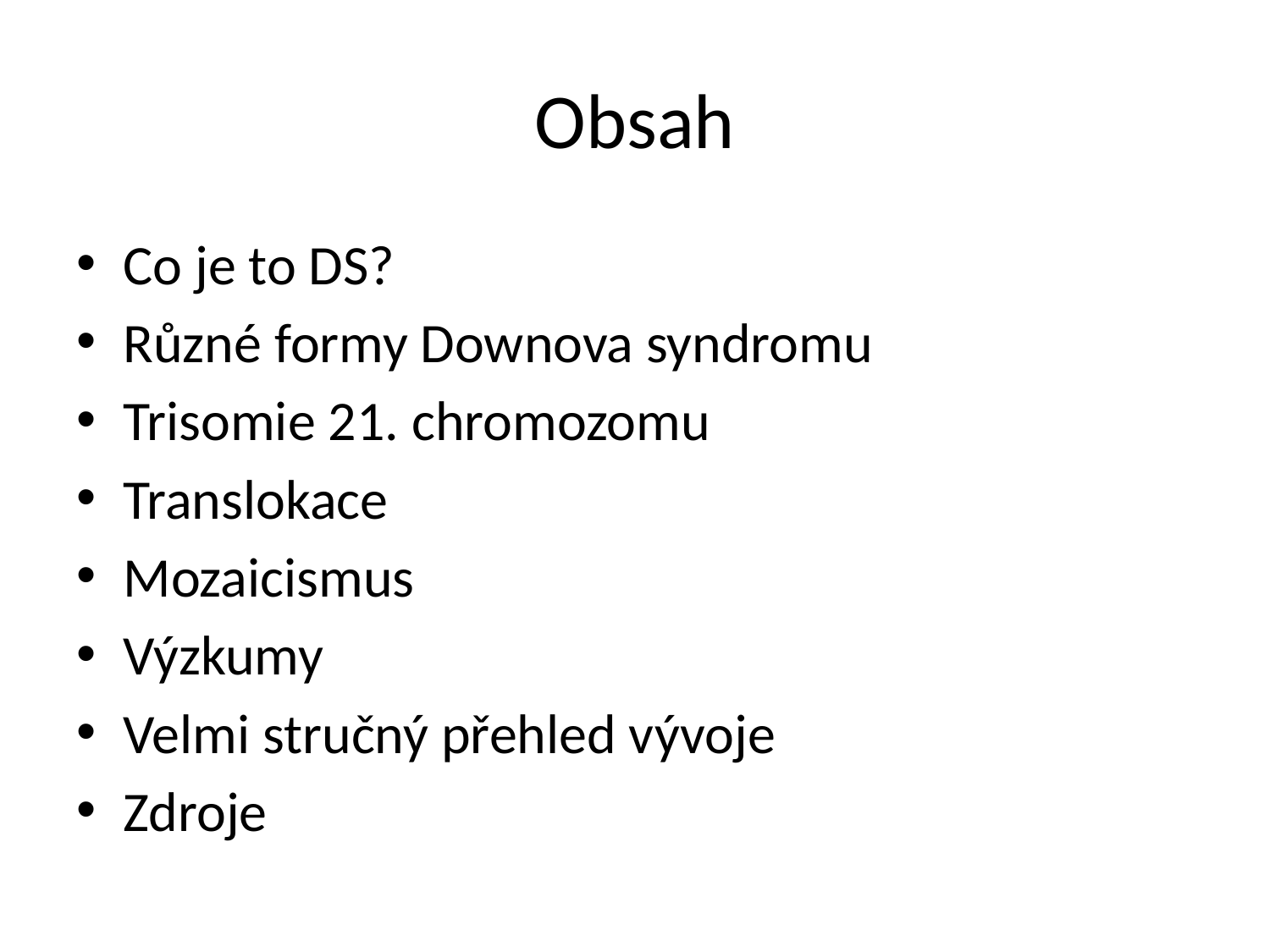

# Obsah
Co je to DS?
Různé formy Downova syndromu
Trisomie 21. chromozomu
Translokace
Mozaicismus
Výzkumy
Velmi stručný přehled vývoje
Zdroje